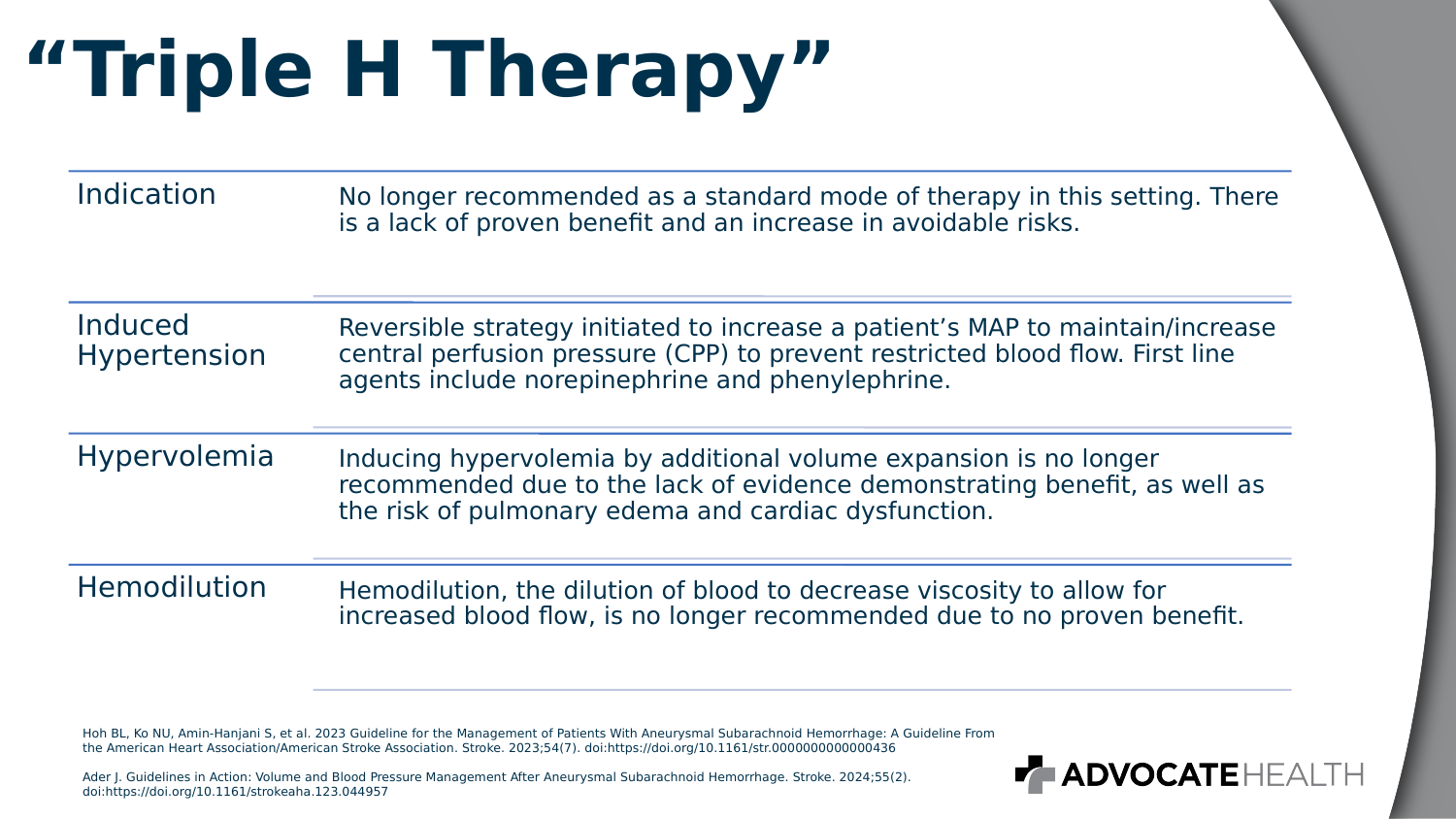

# “Triple H Therapy”
Indication
No longer recommended as a standard mode of therapy in this setting. There is a lack of proven benefit and an increase in avoidable risks.
Induced Hypertension
Reversible strategy initiated to increase a patient’s MAP to maintain/increase central perfusion pressure (CPP) to prevent restricted blood flow. First line agents include norepinephrine and phenylephrine.
Hypervolemia
Inducing hypervolemia by additional volume expansion is no longer recommended due to the lack of evidence demonstrating benefit, as well as the risk of pulmonary edema and cardiac dysfunction.
Hemodilution
Hemodilution, the dilution of blood to decrease viscosity to allow for increased blood flow, is no longer recommended due to no proven benefit.
Hoh BL, Ko NU, Amin-Hanjani S, et al. 2023 Guideline for the Management of Patients With Aneurysmal Subarachnoid Hemorrhage: A Guideline From the American Heart Association/American Stroke Association. Stroke. 2023;54(7). doi:https://doi.org/10.1161/str.0000000000000436

Ader J. Guidelines in Action: Volume and Blood Pressure Management After Aneurysmal Subarachnoid Hemorrhage. Stroke. 2024;55(2). doi:https://doi.org/10.1161/strokeaha.123.044957